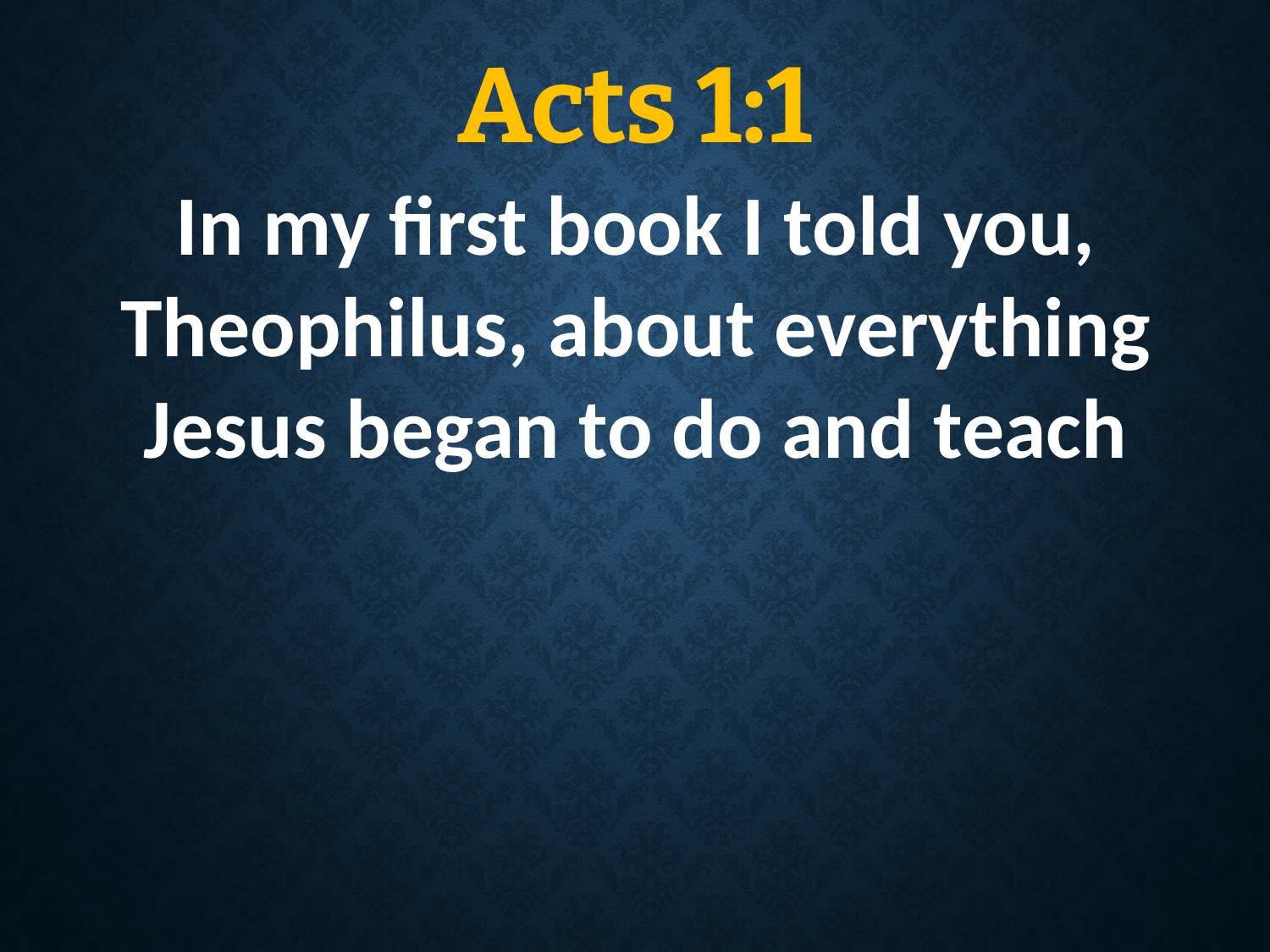

Acts 1:1
In my first book I told you, Theophilus, about everything Jesus began to do and teach